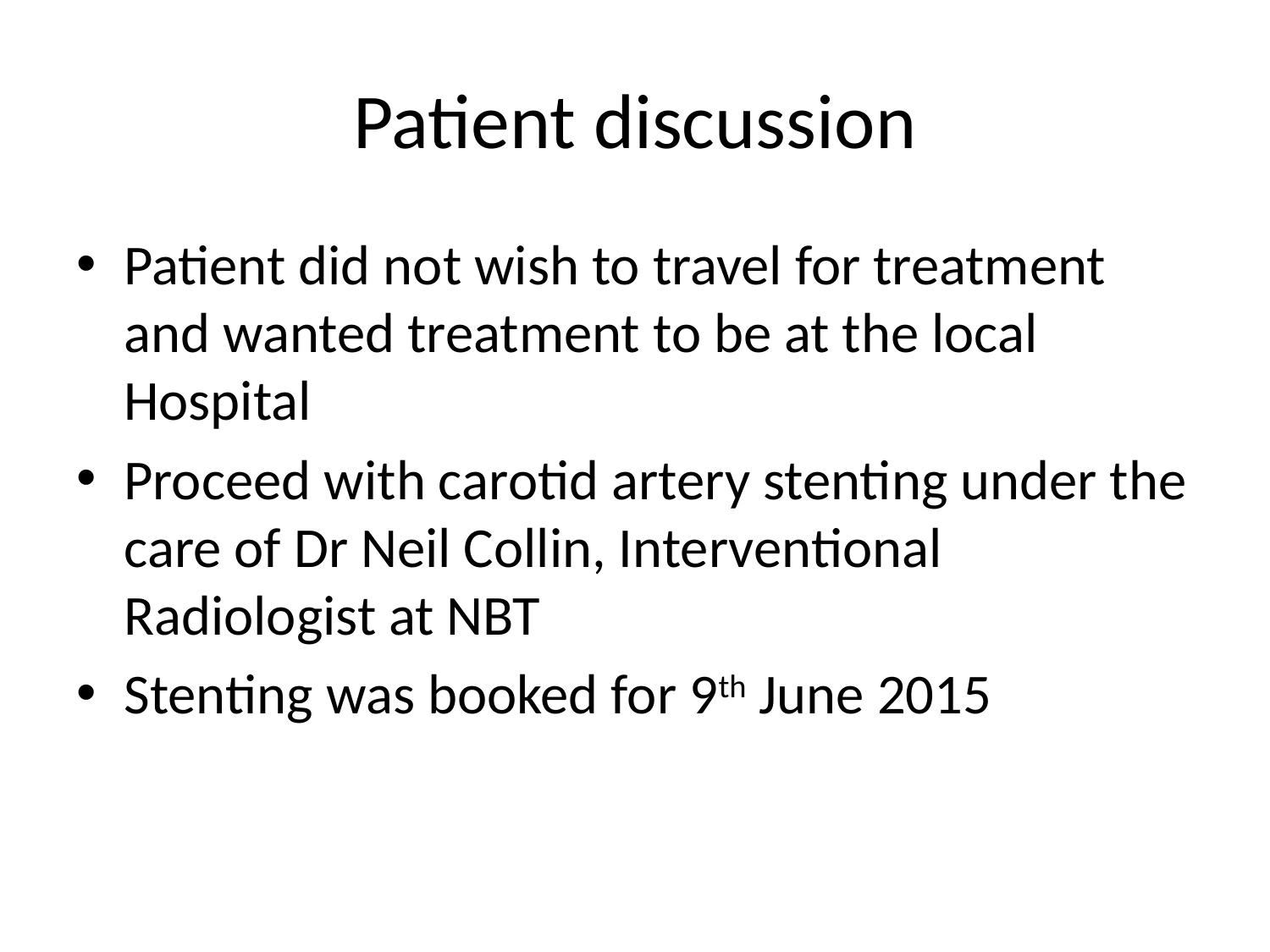

# Patient discussion
Patient did not wish to travel for treatment and wanted treatment to be at the local Hospital
Proceed with carotid artery stenting under the care of Dr Neil Collin, Interventional Radiologist at NBT
Stenting was booked for 9th June 2015